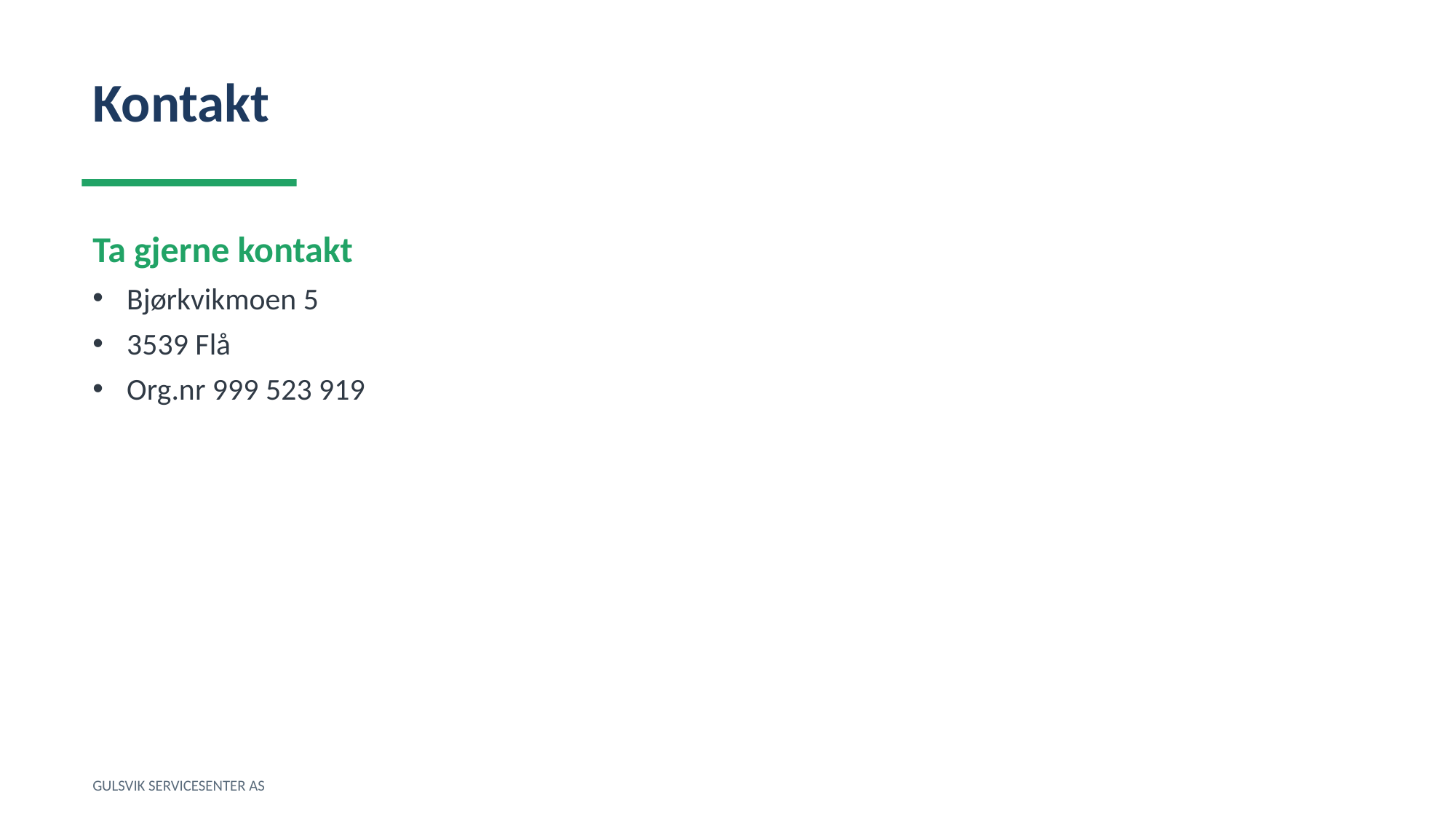

Kontakt

Ta gjerne kontakt
Bjørkvikmoen 5
3539 Flå
Org.nr 999 523 919
GULSVIK SERVICESENTER AS